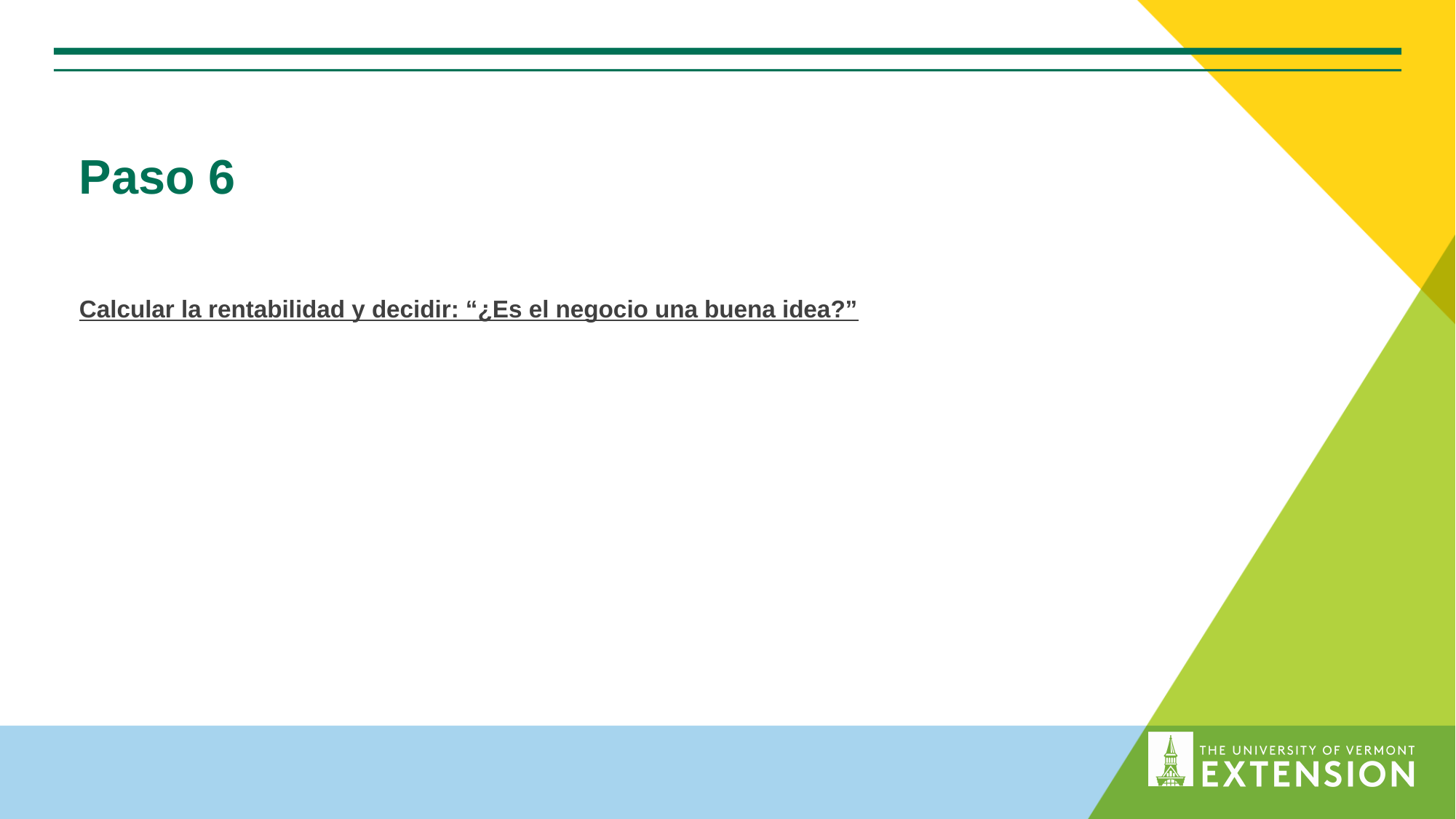

# Paso 6
Calcular la rentabilidad y decidir: “¿Es el negocio una buena idea?”